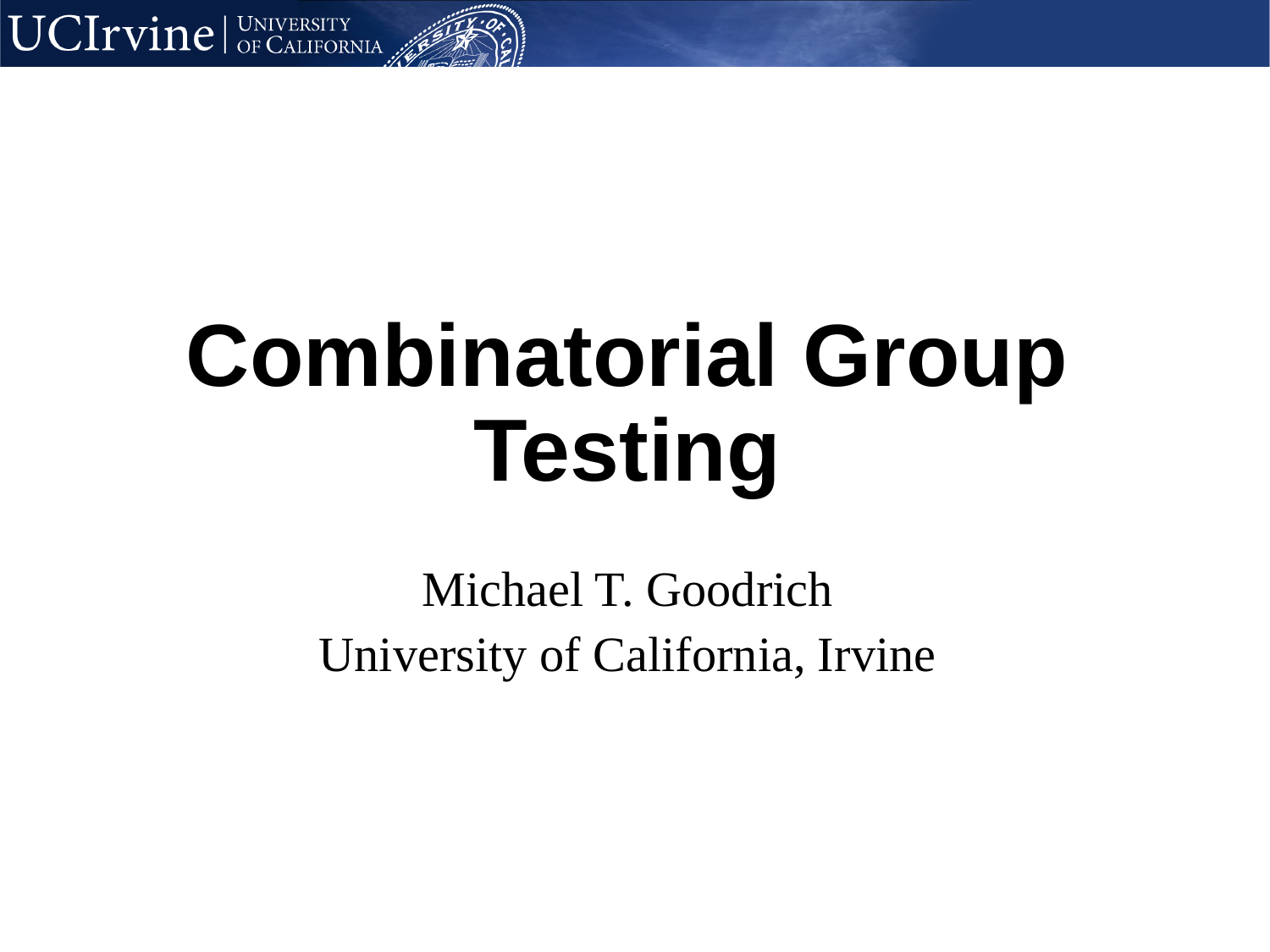

# Combinatorial Group Testing
Michael T. Goodrich
University of California, Irvine